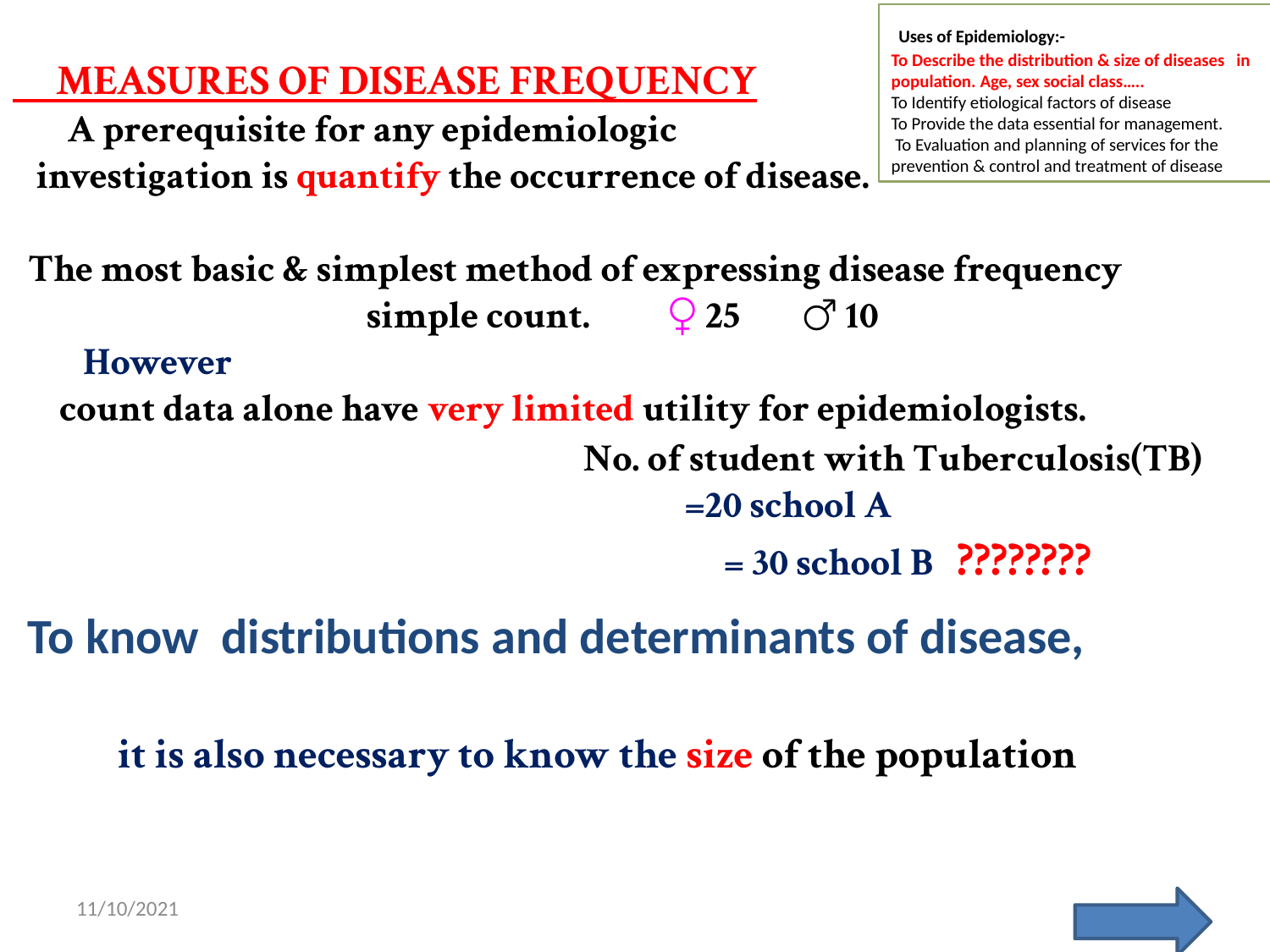

Uses of Epidemiology:-
To Describe the distribution & size of diseases   in
population. Age, sex social class…..
To Identify etiological factors of disease
To Provide the data essential for management.
 To Evaluation and planning of services for the
prevention & control and treatment of disease
     MEASURES OF DISEASE FREQUENCY
       A prerequisite for any epidemiologic
   investigation is quantify the occurrence of disease.

The most basic & simplest method of expressing disease frequency             simple count.          ♀ 25        ♂ 10
         However
      count data alone have very limited utility for epidemiologists.
No. of student with Tuberculosis(TB)
             =20 school A
= 30 school B   ????????
To know  distributions and determinants of disease,
it is also necessary to know the size of the population
11/10/2021
4